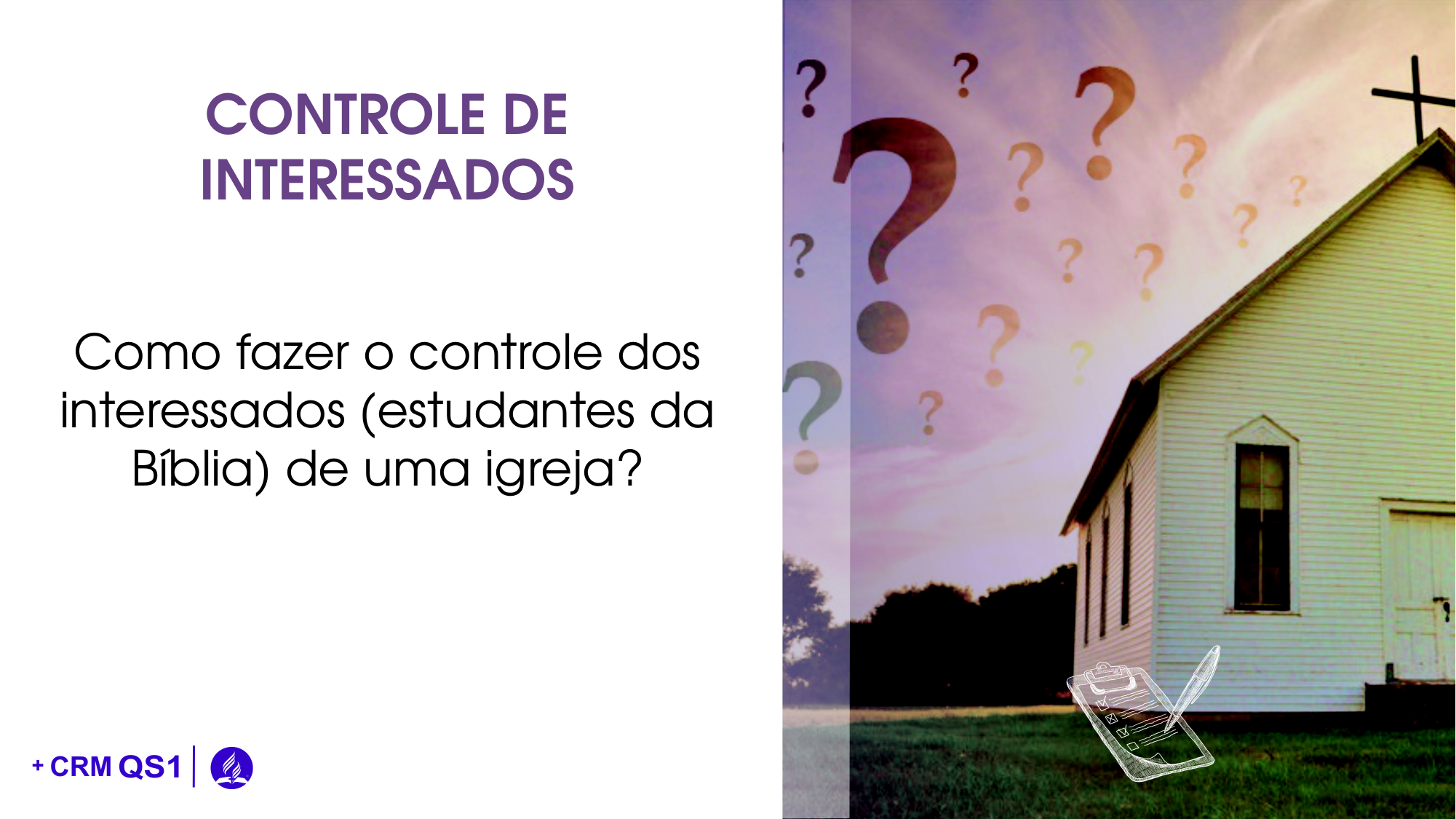

CONTROLE DE INTERESSADOS
Como fazer o controle dos interessados (estudantes da Bíblia) de uma igreja?